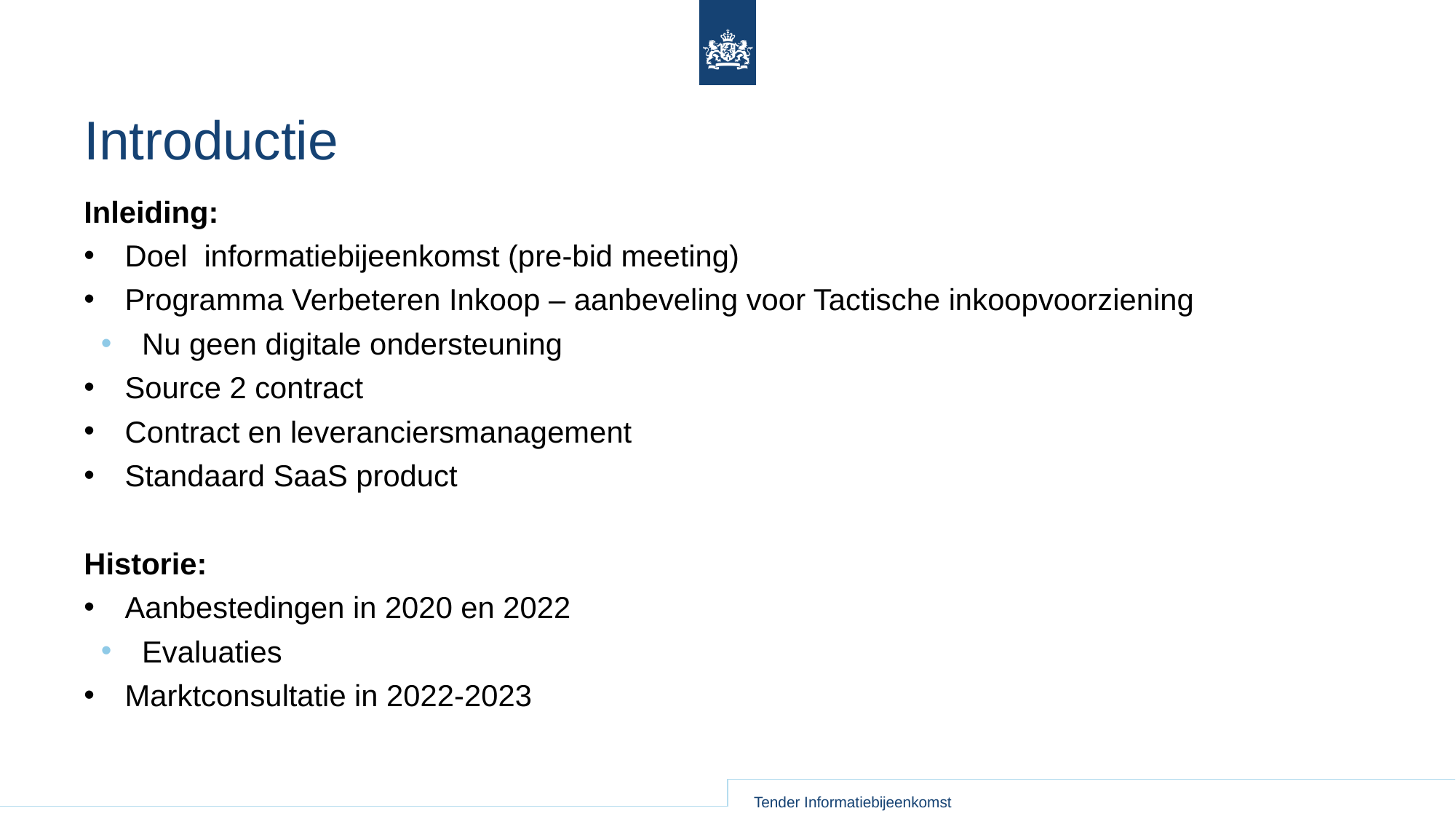

# Introductie
Inleiding:
Doel  informatiebijeenkomst (pre-bid meeting)
Programma Verbeteren Inkoop – aanbeveling voor Tactische inkoopvoorziening
Nu geen digitale ondersteuning
Source 2 contract
Contract en leveranciersmanagement
Standaard SaaS product

Historie:
Aanbestedingen in 2020 en 2022
Evaluaties
Marktconsultatie in 2022-2023

Tender Informatiebijeenkomst